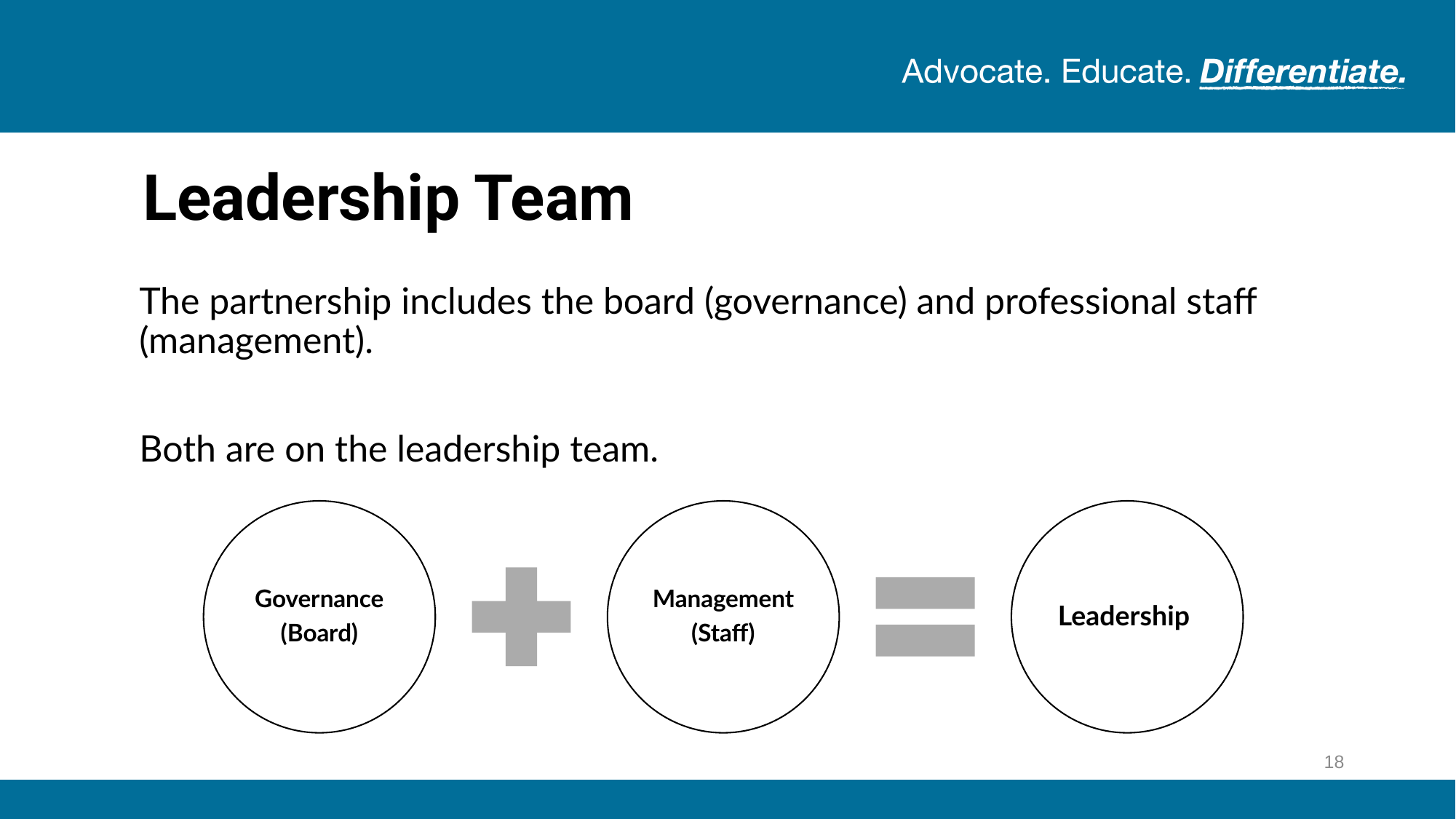

# Leadership Team
The partnership includes the board (governance) and professional staff (management).

Both are on the leadership team.
Governance
(Board)

Management
(Staff)

Leadership
18